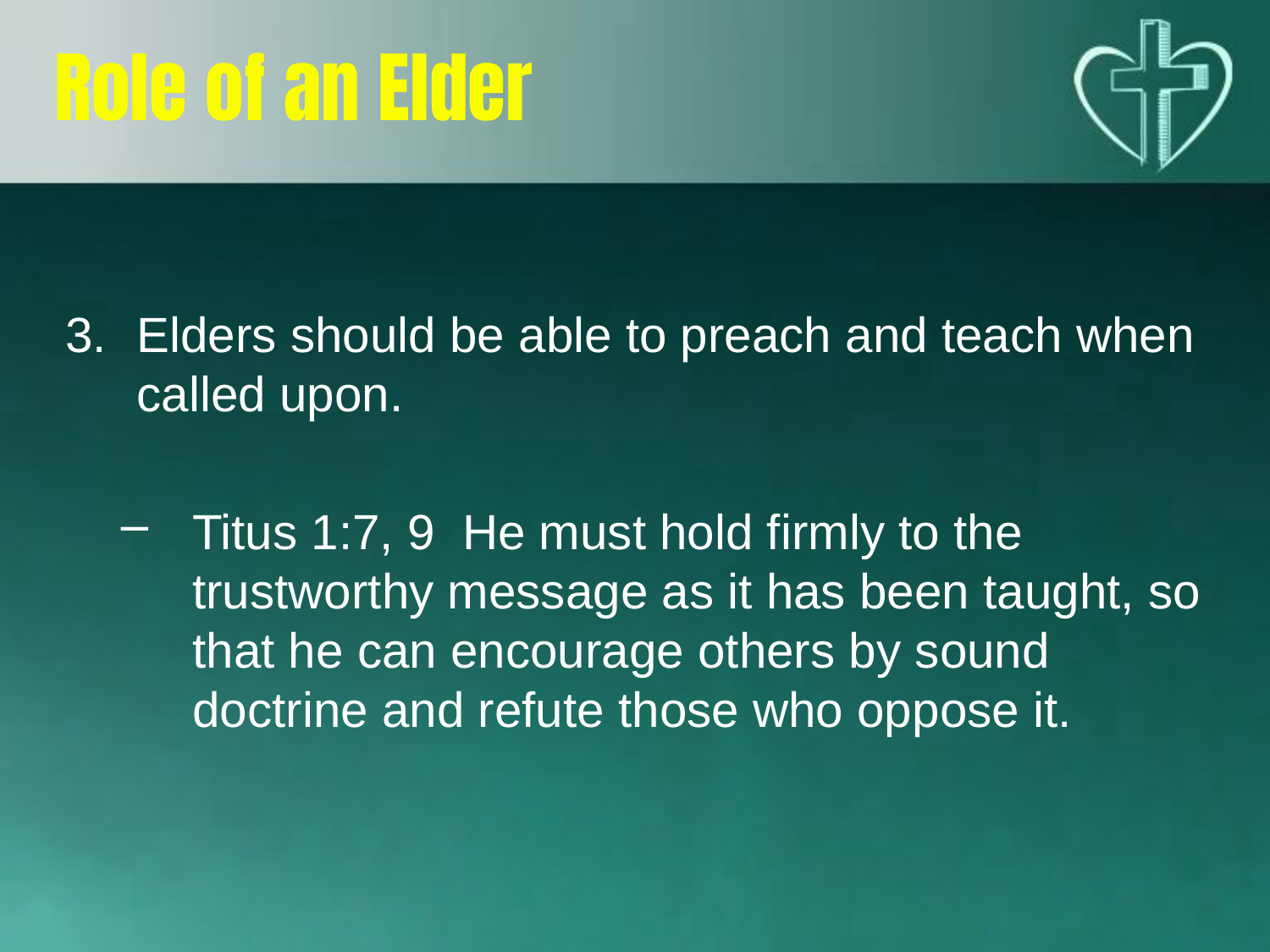

Role of an Elder
Elders should be able to preach and teach when called upon.

Titus 1:7, 9  He must hold firmly to the trustworthy message as it has been taught, so that he can encourage others by sound doctrine and refute those who oppose it.